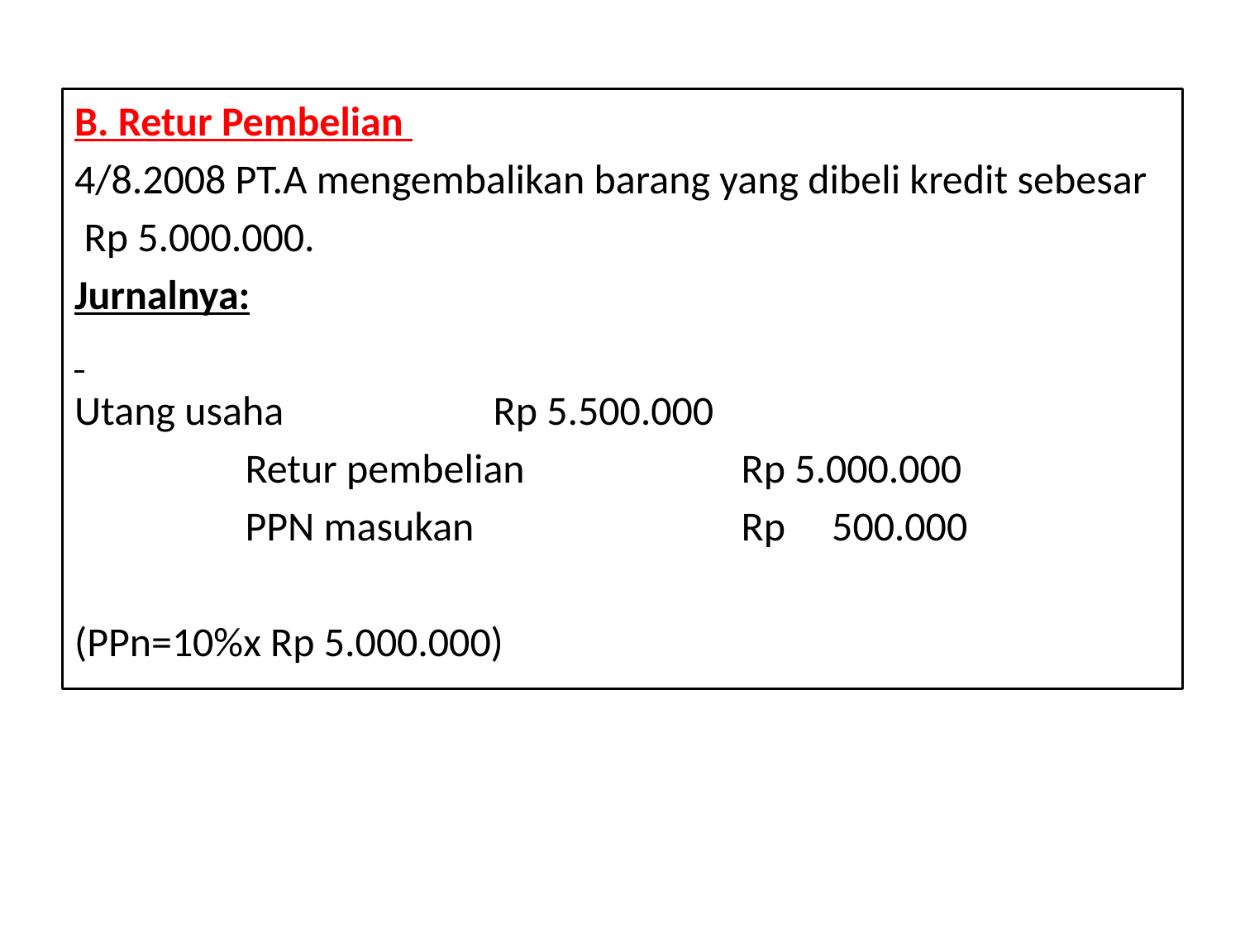

B. Retur Pembelian
4/8.2008 PT.A mengembalikan barang yang dibeli kredit sebesar
 Rp 5.000.000.
Jurnalnya:

Utang usaha		Rp 5.500.000
		Retur pembelian		Rp 5.000.000
		PPN masukan			Rp     500.000

(PPn=10%x Rp 5.000.000)